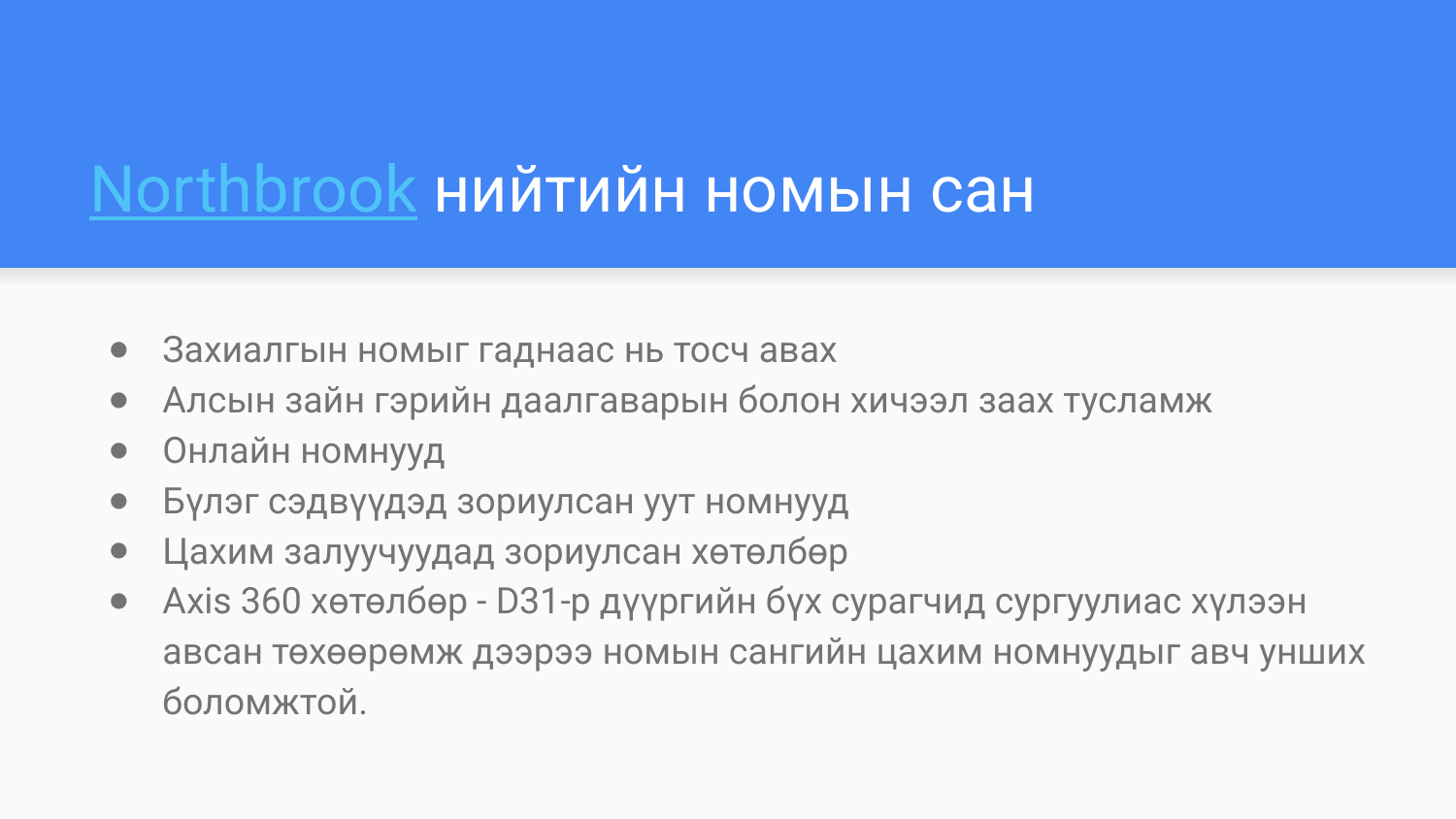

# Northbrook нийтийн номын сан
Захиалгын номыг гаднаас нь тосч авах
Алсын зайн гэрийн даалгаварын болон хичээл заах тусламж
Онлайн номнууд
Бүлэг сэдвүүдэд зориулсан уут номнууд
Цахим залуучуудад зориулсан хөтөлбөр
Axis 360 хөтөлбөр - D31-р дүүргийн бүх сурагчид сургуулиас хүлээн авсан төхөөрөмж дээрээ номын сангийн цахим номнуудыг авч унших боломжтой.